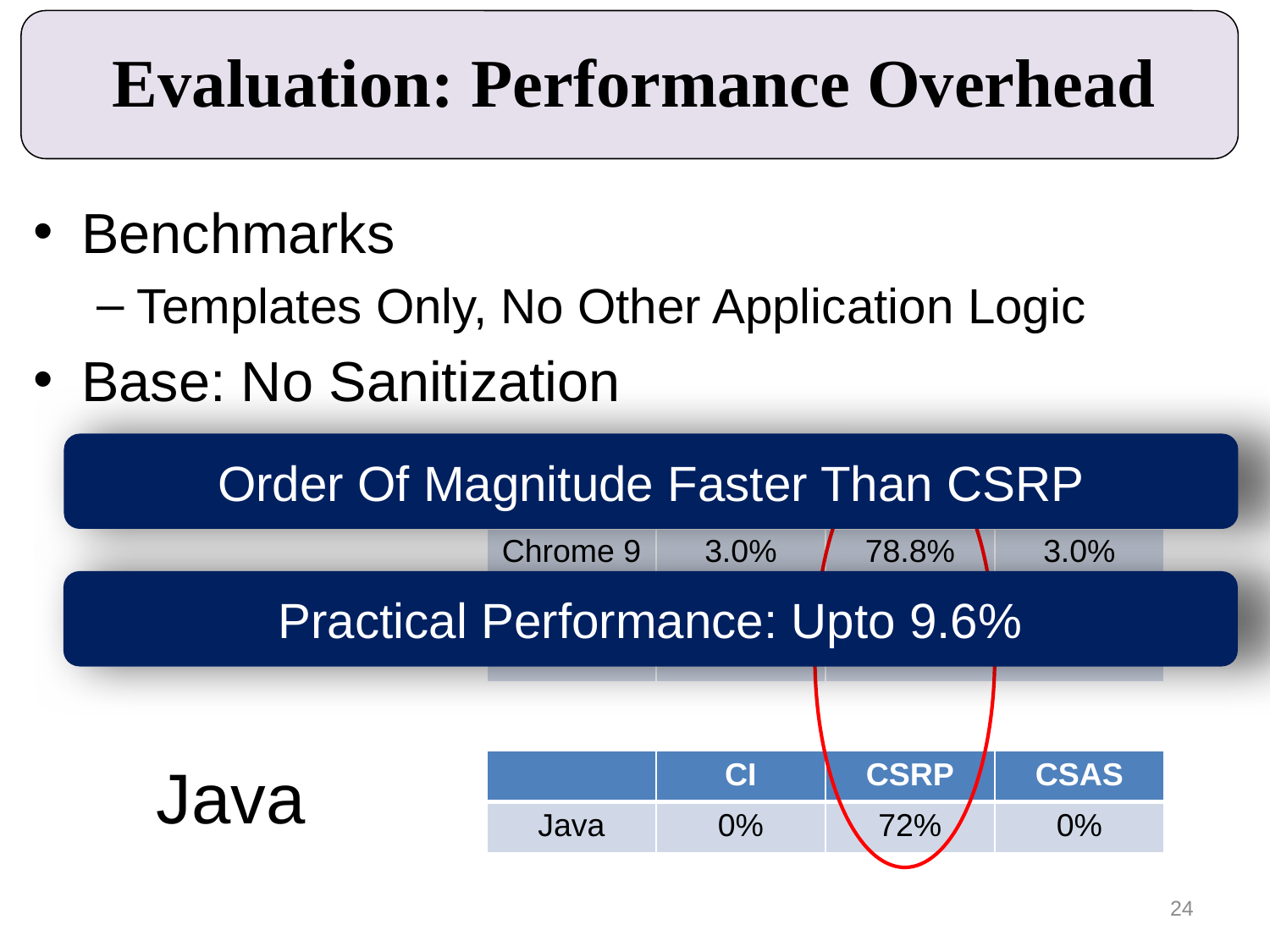

# Evaluation: Performance Overhead

Benchmarks
Templates Only, No Other Application Logic
Base: No Sanitization
Order Of Magnitude Faster Than CSRP

|  | CI | CSRP | CSAS |
| --- | --- | --- | --- |
| Chrome 9 | 3.0% | 78.8% | 3.0% |
| FF 3.6 | 9.6% | 425% | 9.6% |
| Safari 5 | 2.5% | 189% | 3.1% |
JavaScript
Practical Performance: Upto 9.6%
Java
|  | CI | CSRP | CSAS |
| --- | --- | --- | --- |
| Java | 0% | 72% | 0% |
24